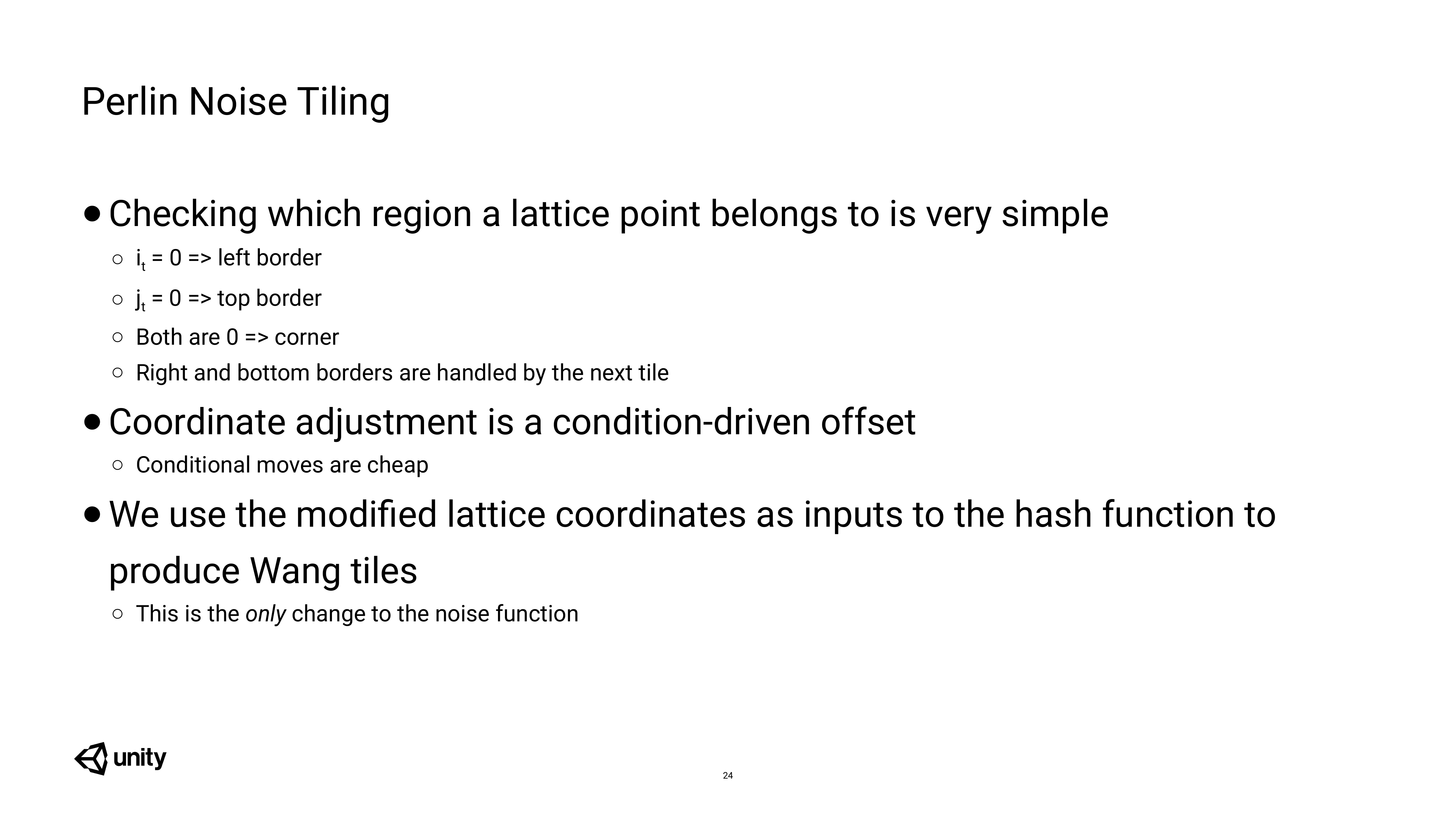

Perlin Noise Tiling
Checking which region a lattice point belongs to is very simple
it = 0 => left border
jt = 0 => top border
Both are 0 => corner
Right and bottom borders are handled by the next tile
Coordinate adjustment is a condition-driven offset
Conditional moves are cheap
We use the modified lattice coordinates as inputs to the hash function to produce Wang tiles
This is the only change to the noise function
24